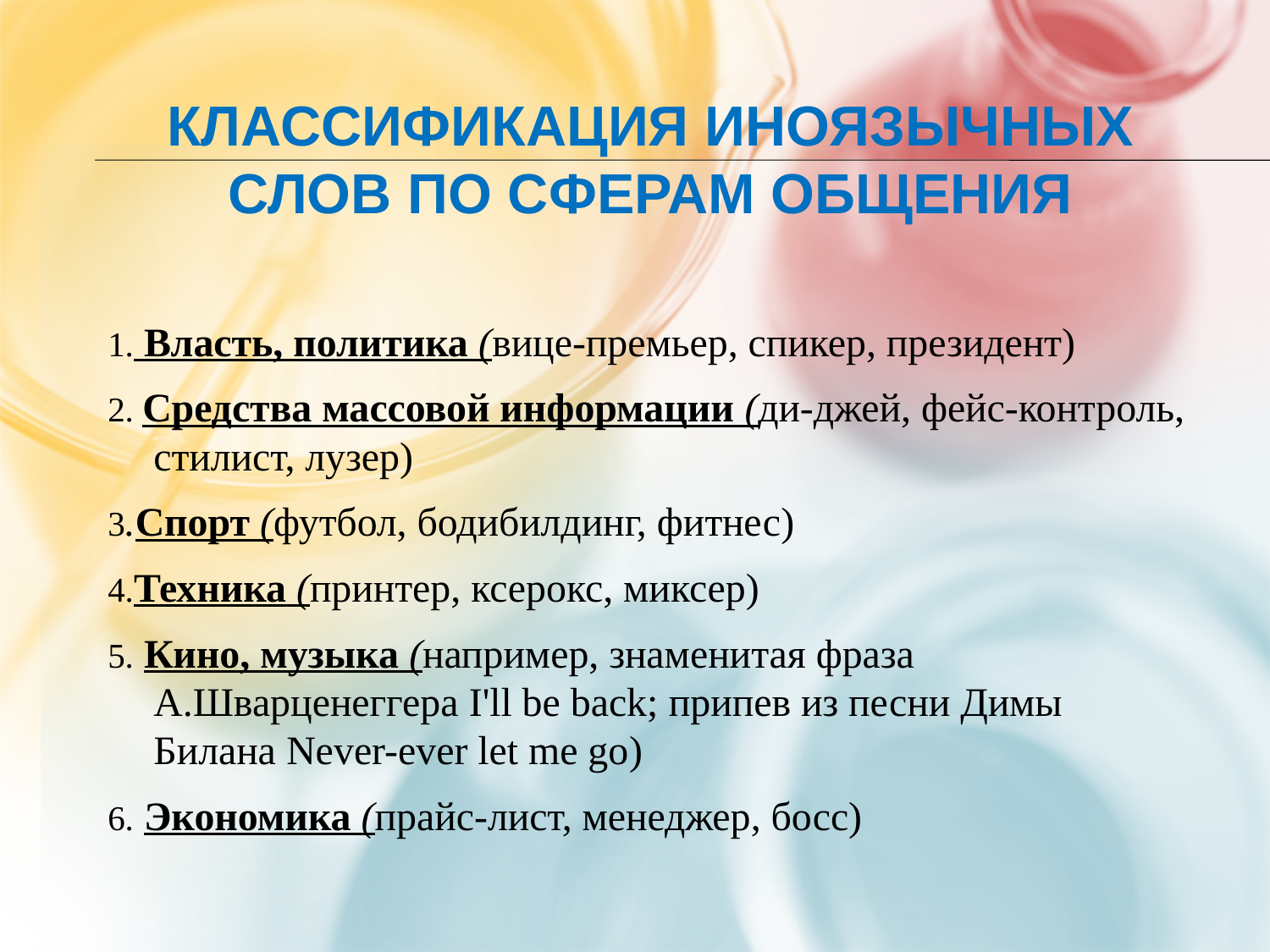

# Классификация иноязычных слов по сферам общения

1. Власть, политика (вице-премьер, спикер, президент)
2. Средства массовой информации (ди-джей, фейс-контроль, стилист, лузер)
3.Спорт (футбол, бодибилдинг, фитнес)
4.Техника (принтер, ксерокс, миксер)
5. Кино, музыка (например, знаменитая фраза А.Шварценеггера I'll be back; припев из песни Димы Билана Never-ever let me go)
6. Экономика (прайс-лист, менеджер, босс)